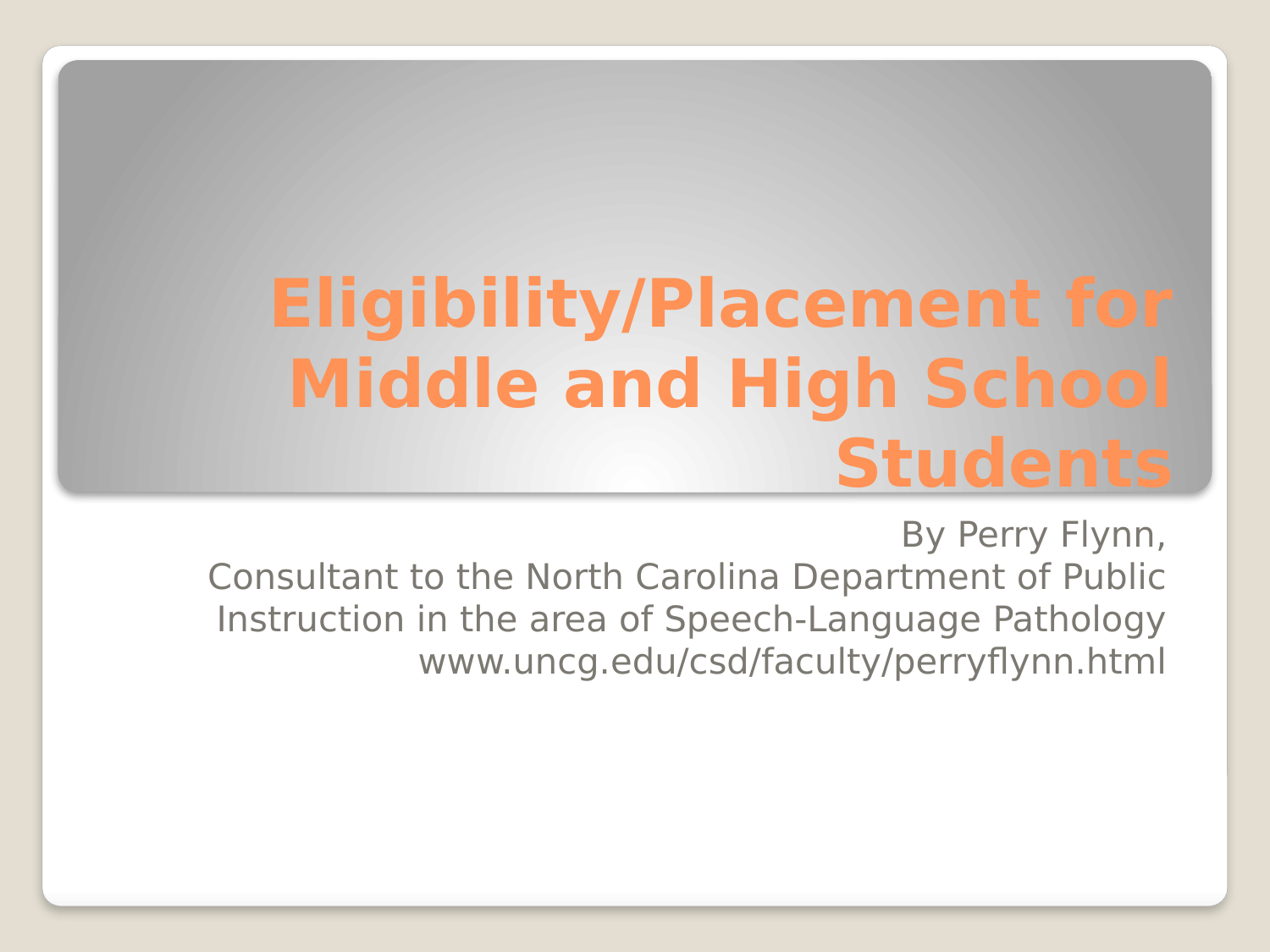

# Eligibility/Placement for Middle and High School Students
By Perry Flynn,
Consultant to the North Carolina Department of Public Instruction in the area of Speech-Language Pathology
www.uncg.edu/csd/faculty/perryflynn.html